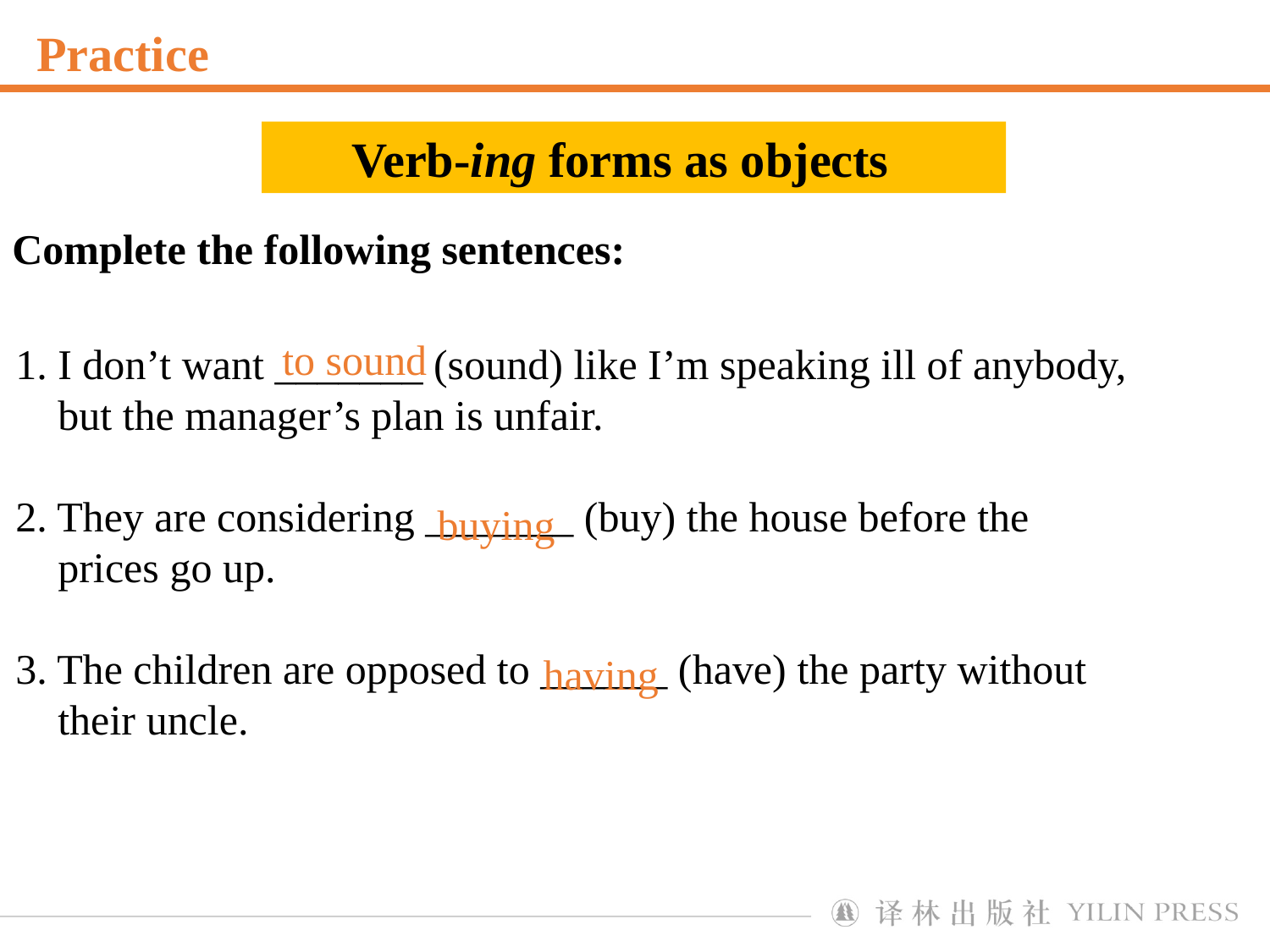

Practice

Verb-ing forms as objects
Complete the following sentences:

1. I don’t want _______ (sound) like I’m speaking ill of anybody,
    but the manager’s plan is unfair.

2. They are considering _______ (buy) the house before the
    prices go up.

3. The children are opposed to ______ (have) the party without
    their uncle.

to sound
buying
having